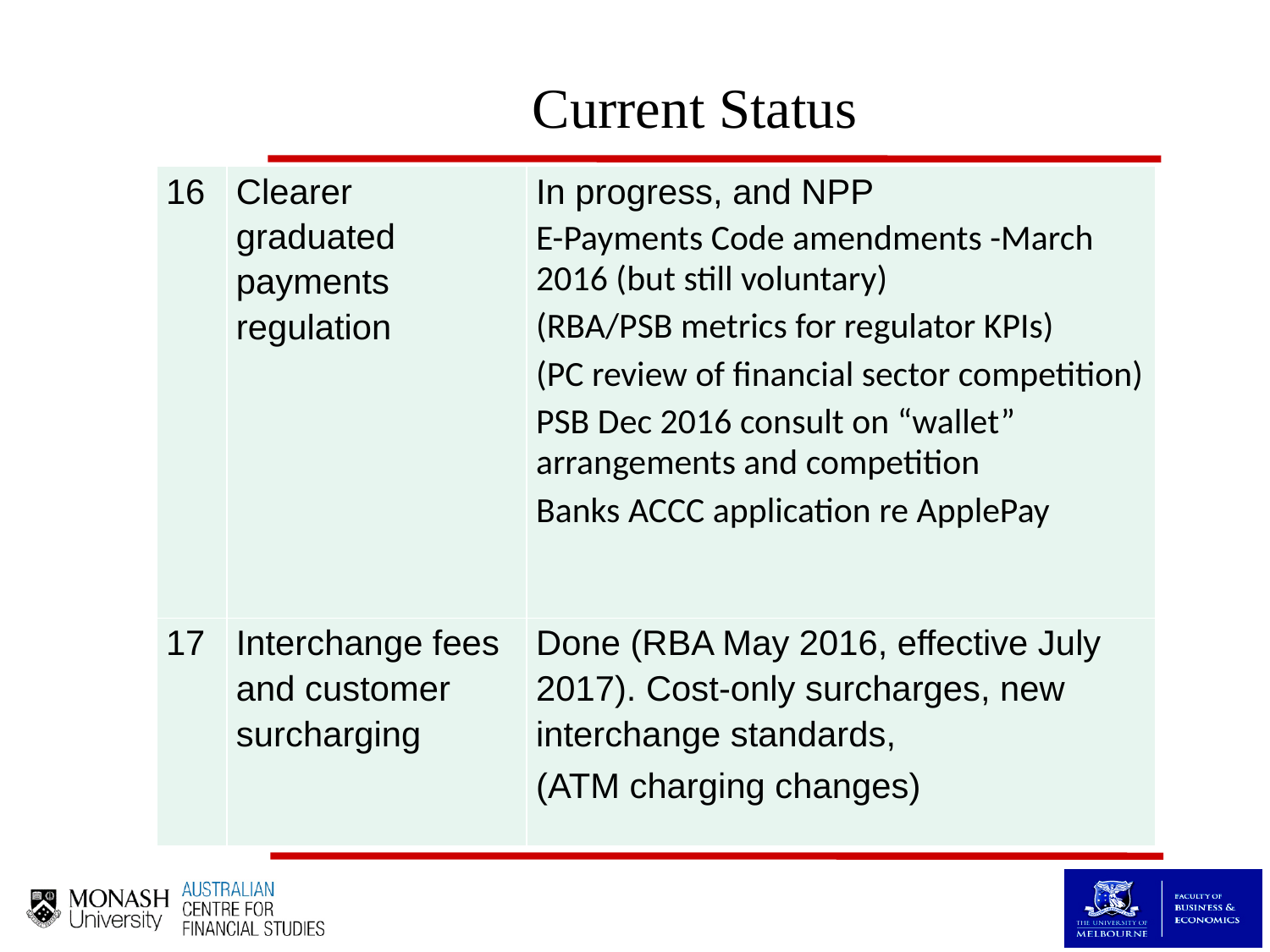

# Current Status
| 16 | Clearer graduated payments regulation | In progress, and NPP E-Payments Code amendments -March 2016 (but still voluntary) (RBA/PSB metrics for regulator KPIs) (PC review of financial sector competition) PSB Dec 2016 consult on “wallet” arrangements and competition Banks ACCC application re ApplePay |
| --- | --- | --- |
| 17 | Interchange fees and customer surcharging | Done (RBA May 2016, effective July 2017). Cost-only surcharges, new interchange standards, (ATM charging changes) |